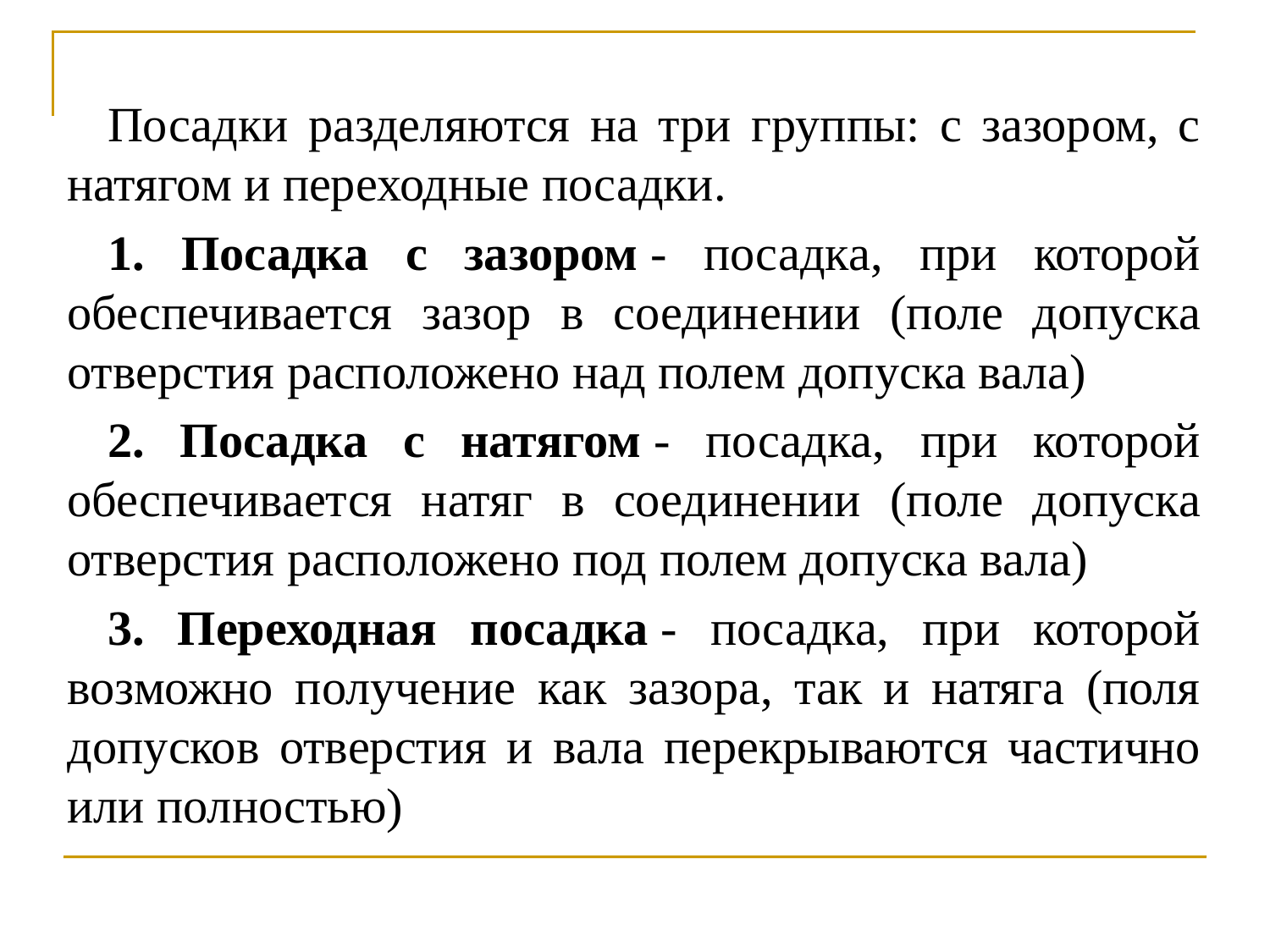

Посадки разделяются на три группы: с зазором, с натягом и переходные посадки.
1. Посадка с зазором - посадка, при которой обеспечивается зазор в соединении (поле допуска отверстия расположено над полем допуска вала)
2. Посадка с натягом - посадка, при которой обеспечивается натяг в соединении (поле допуска отверстия расположено под полем допуска вала)
3. Переходная посадка - посадка, при которой возможно получение как зазора, так и натяга (поля допусков отверстия и вала перекрываются частично или полностью)